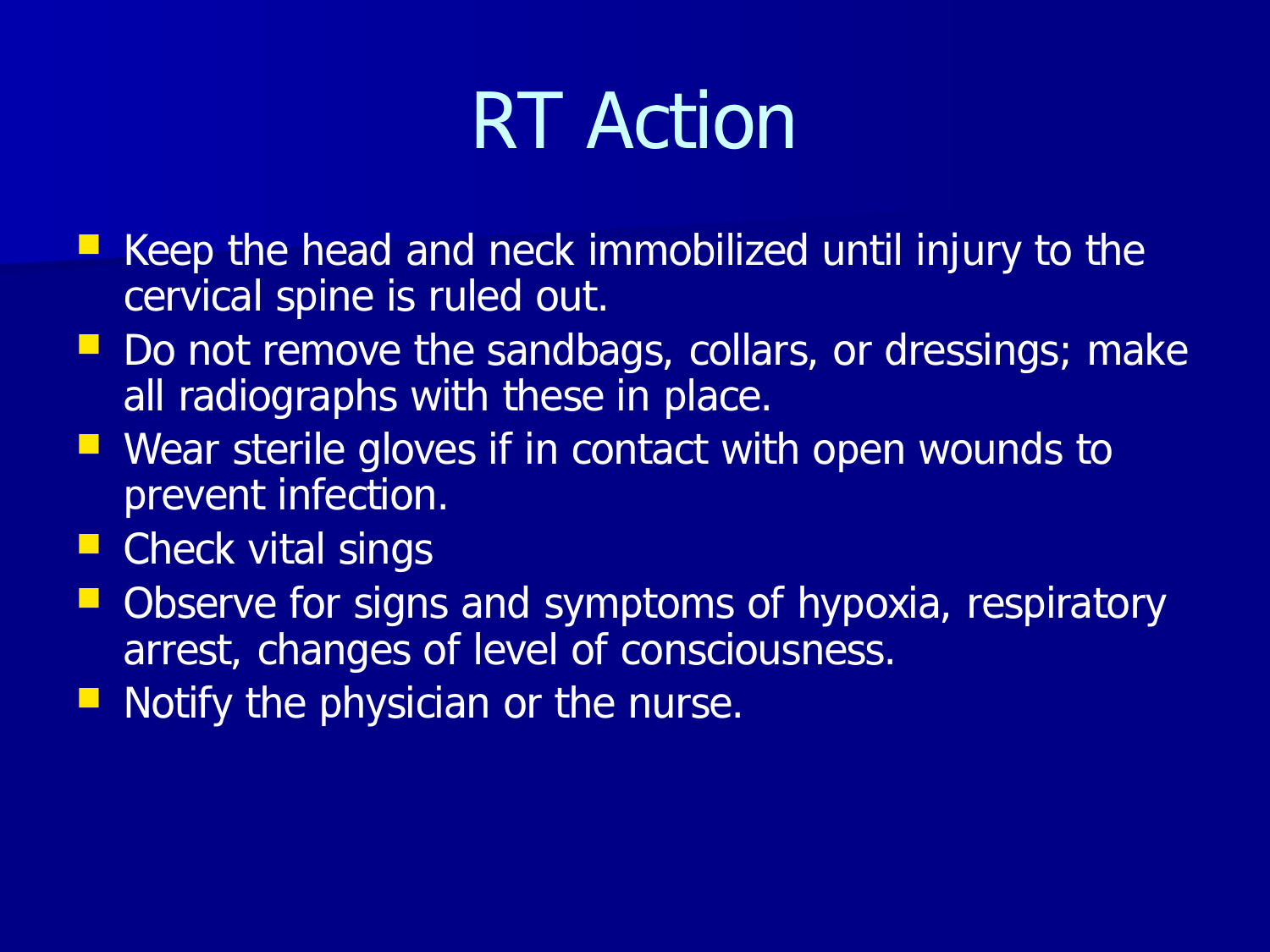

# RT Action
Keep the head and neck immobilized until injury to the cervical spine is ruled out.
Do not remove the sandbags, collars, or dressings; make all radiographs with these in place.
Wear sterile gloves if in contact with open wounds to prevent infection.
Check vital sings
Observe for signs and symptoms of hypoxia, respiratory arrest, changes of level of consciousness.
Notify the physician or the nurse.